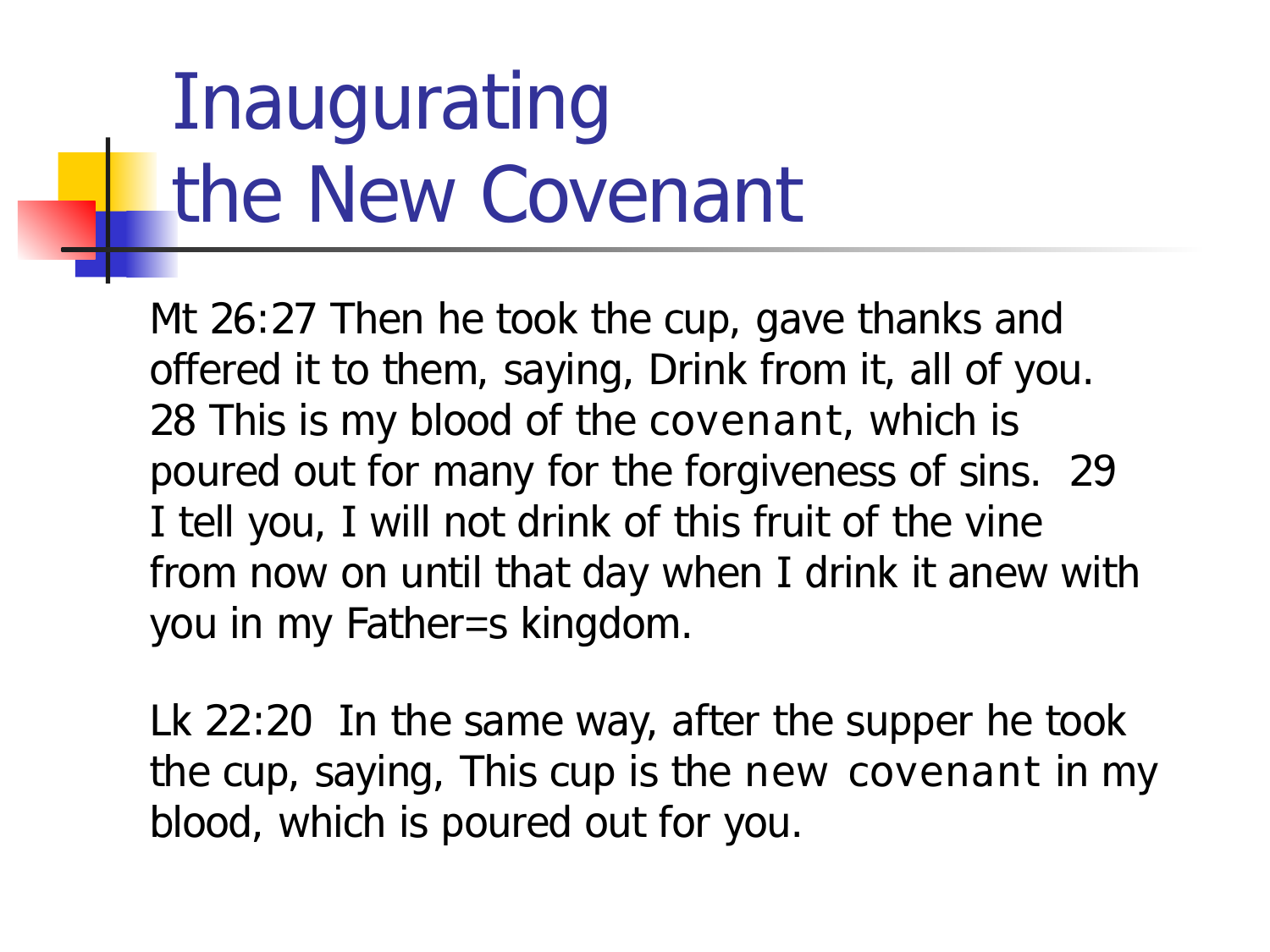

# Inaugurating the New Covenant
Mt 26:27 Then he took the cup, gave thanks and offered it to them, saying, Drink from it, all of you.  28 This is my blood of the covenant, which is poured out for many for the forgiveness of sins.  29 I tell you, I will not drink of this fruit of the vine from now on until that day when I drink it anew with you in my Father=s kingdom.
Lk 22:20  In the same way, after the supper he took the cup, saying, This cup is the new covenant in my blood, which is poured out for you.